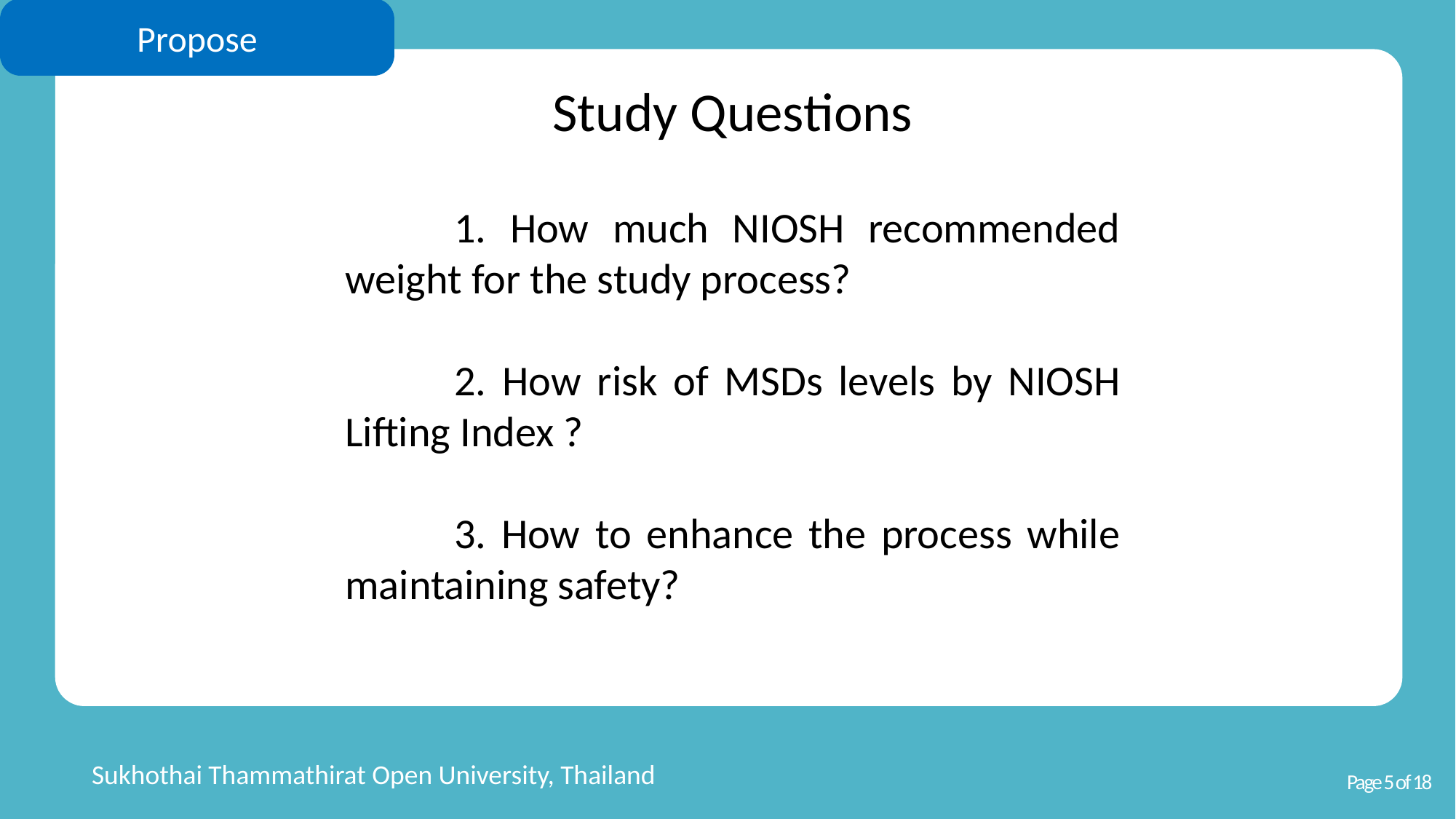

Propose

Study Questions

	1. How much NIOSH recommended weight for the study process?

	2. How risk of MSDs levels by NIOSH Lifting Index ?

	3. How to enhance the process while maintaining safety?
#
Page 5 of 18
Sukhothai Thammathirat Open University, Thailand